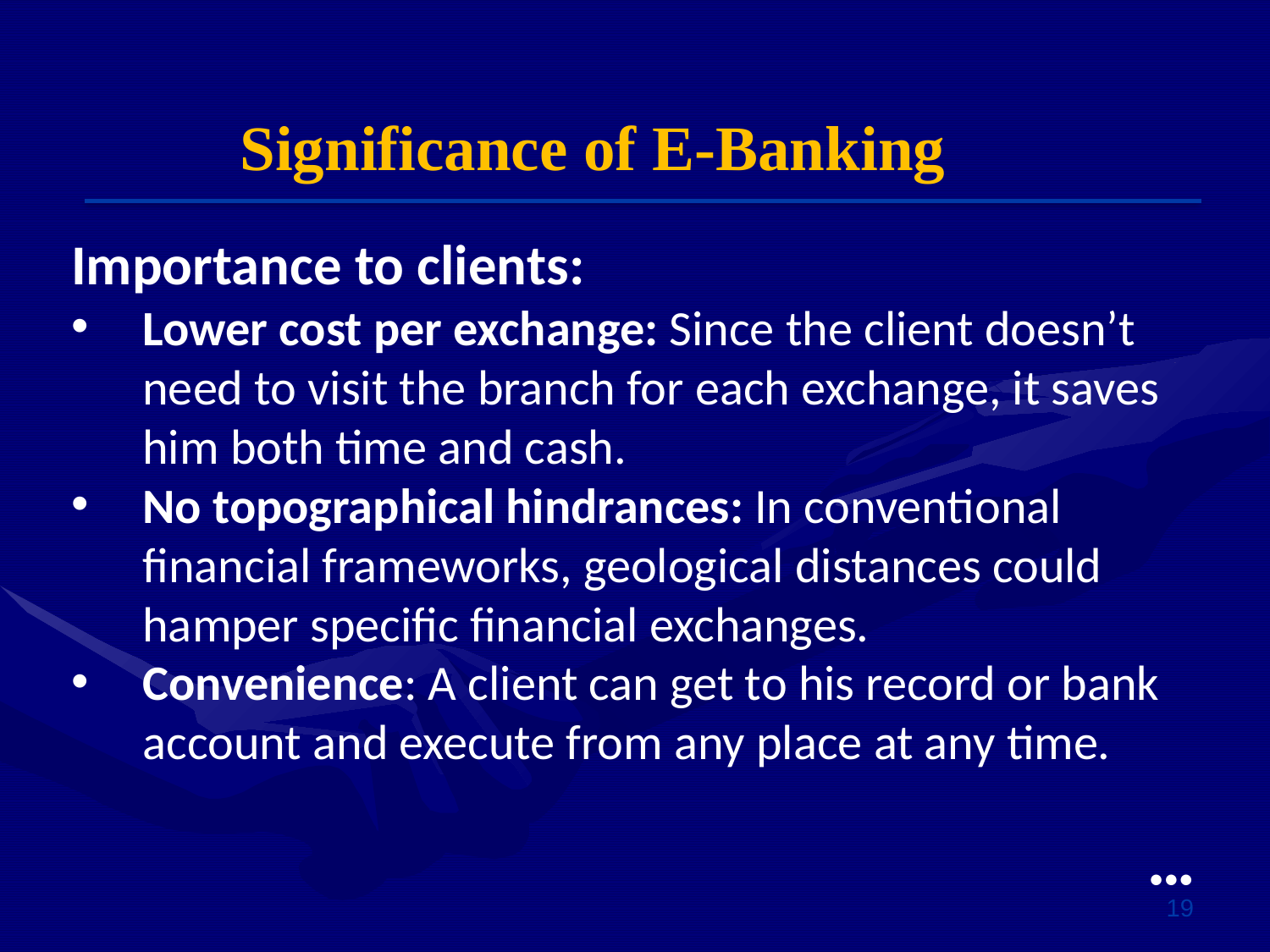

Significance of E-Banking
Importance to clients:
Lower cost per exchange: Since the client doesn’t need to visit the branch for each exchange, it saves him both time and cash.
No topographical hindrances: In conventional financial frameworks, geological distances could hamper specific financial exchanges.
Convenience: A client can get to his record or bank account and execute from any place at any time.
●●●
19